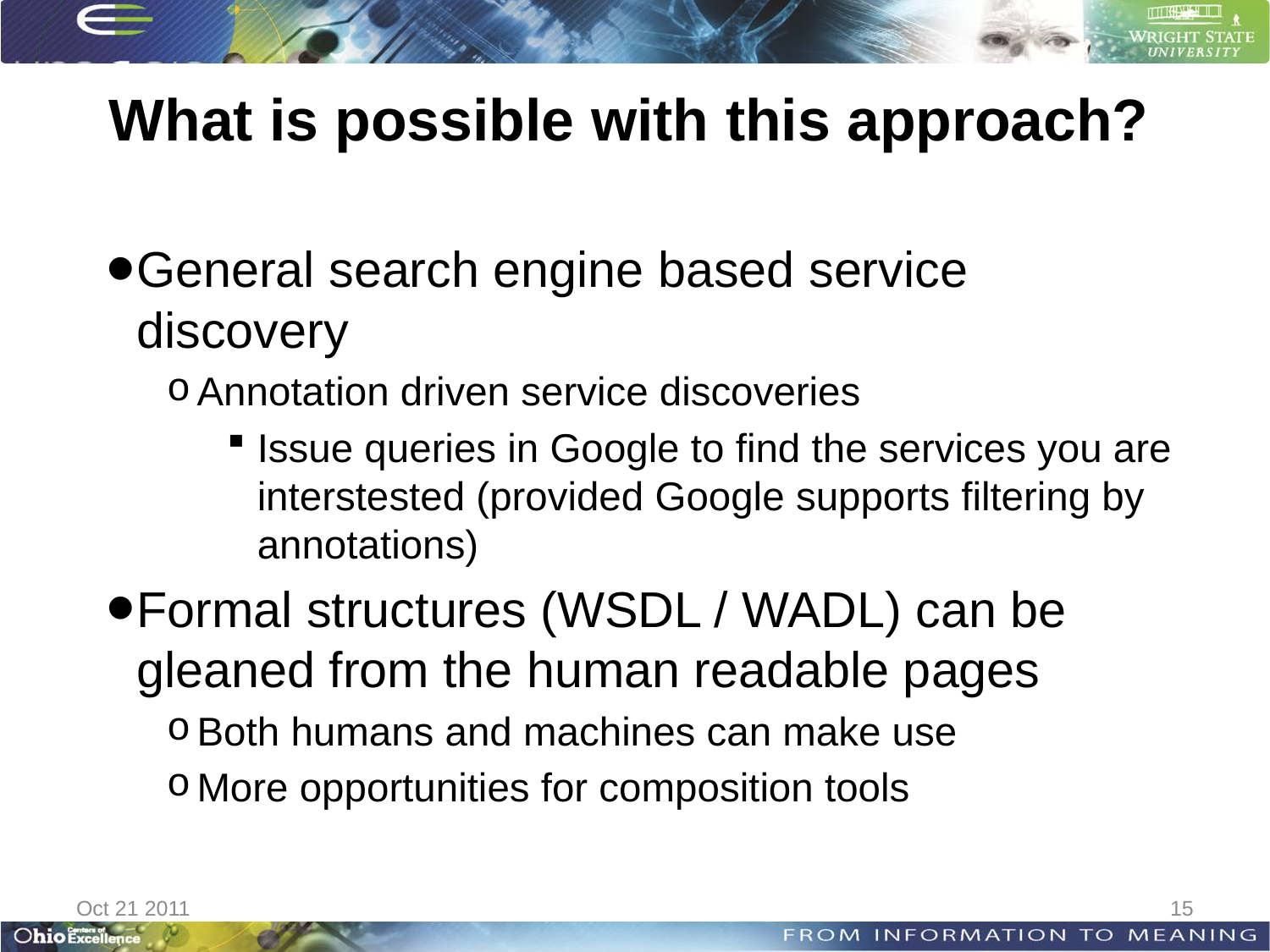

# What is possible with this approach?
General search engine based service discovery
Annotation driven service discoveries
Issue queries in Google to find the services you are interstested (provided Google supports filtering by annotations)
Formal structures (WSDL / WADL) can be gleaned from the human readable pages
Both humans and machines can make use
More opportunities for composition tools
Oct 21 2011
15